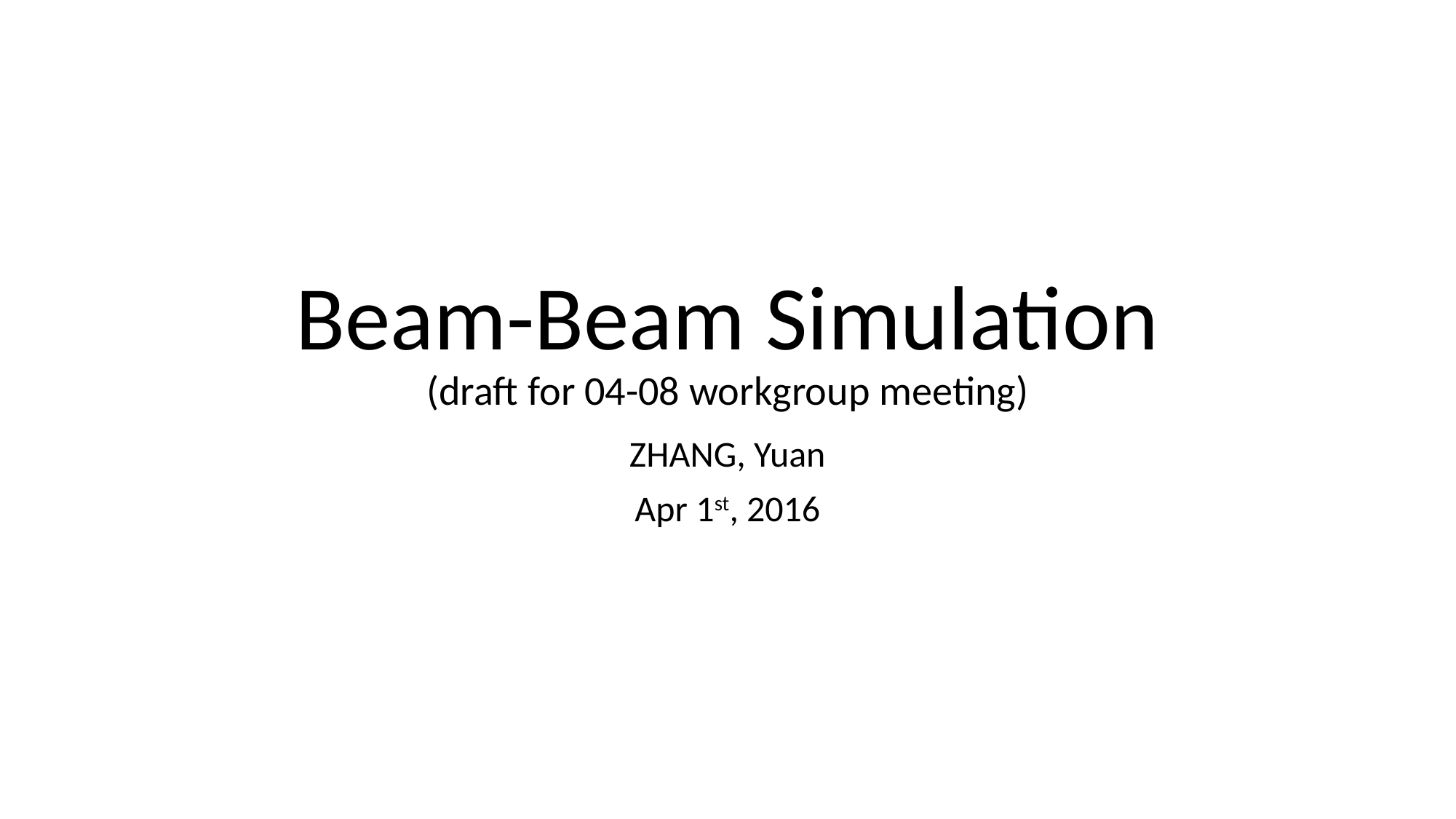

# Beam-Beam Simulation (draft for 04-08 workgroup meeting)
ZHANG, Yuan
Apr 1st, 2016